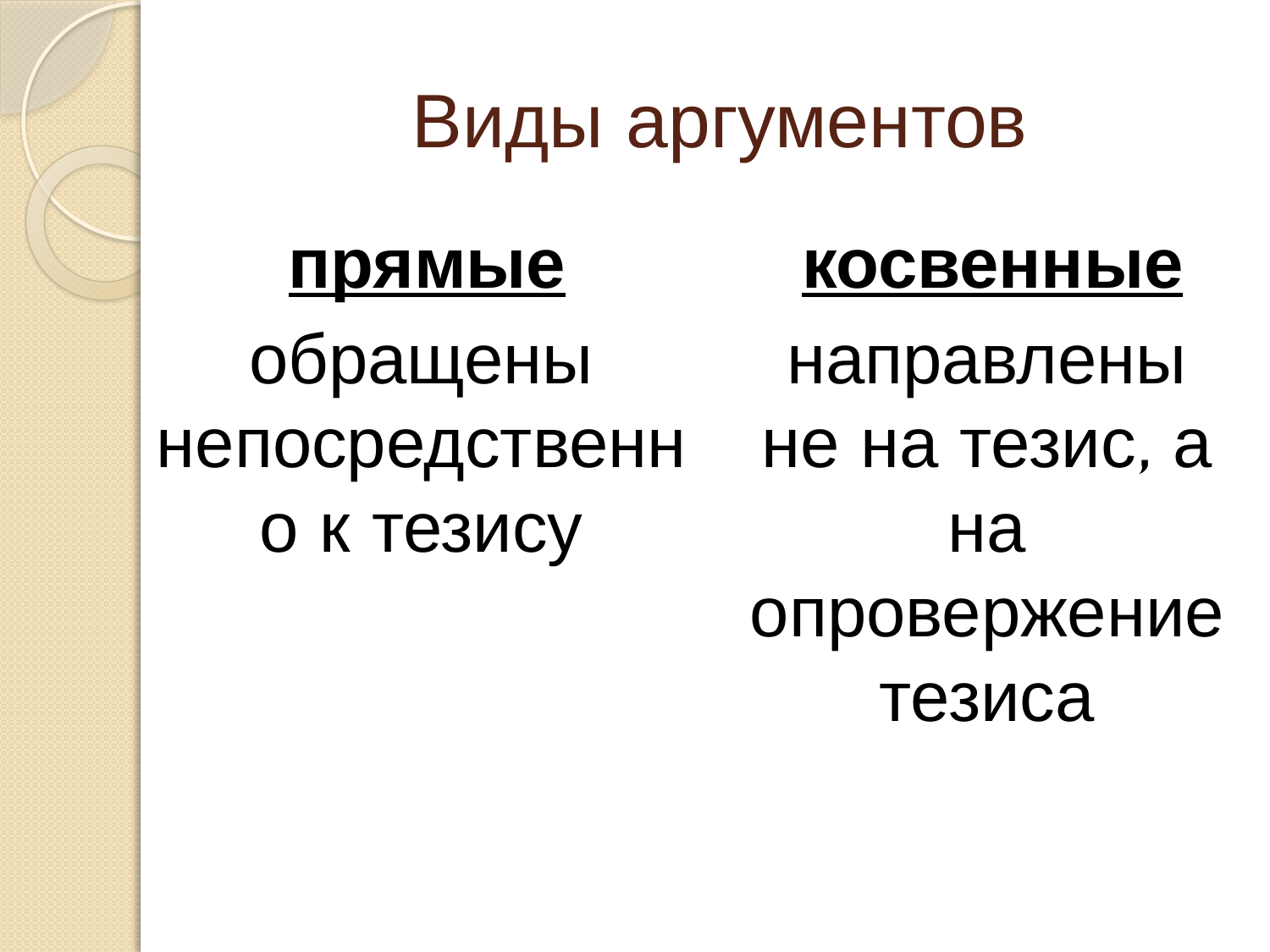

# Виды аргументов
прямые
обращены непосредственно к тезису
косвенные
направлены не на тезис, а на опровержение тезиса